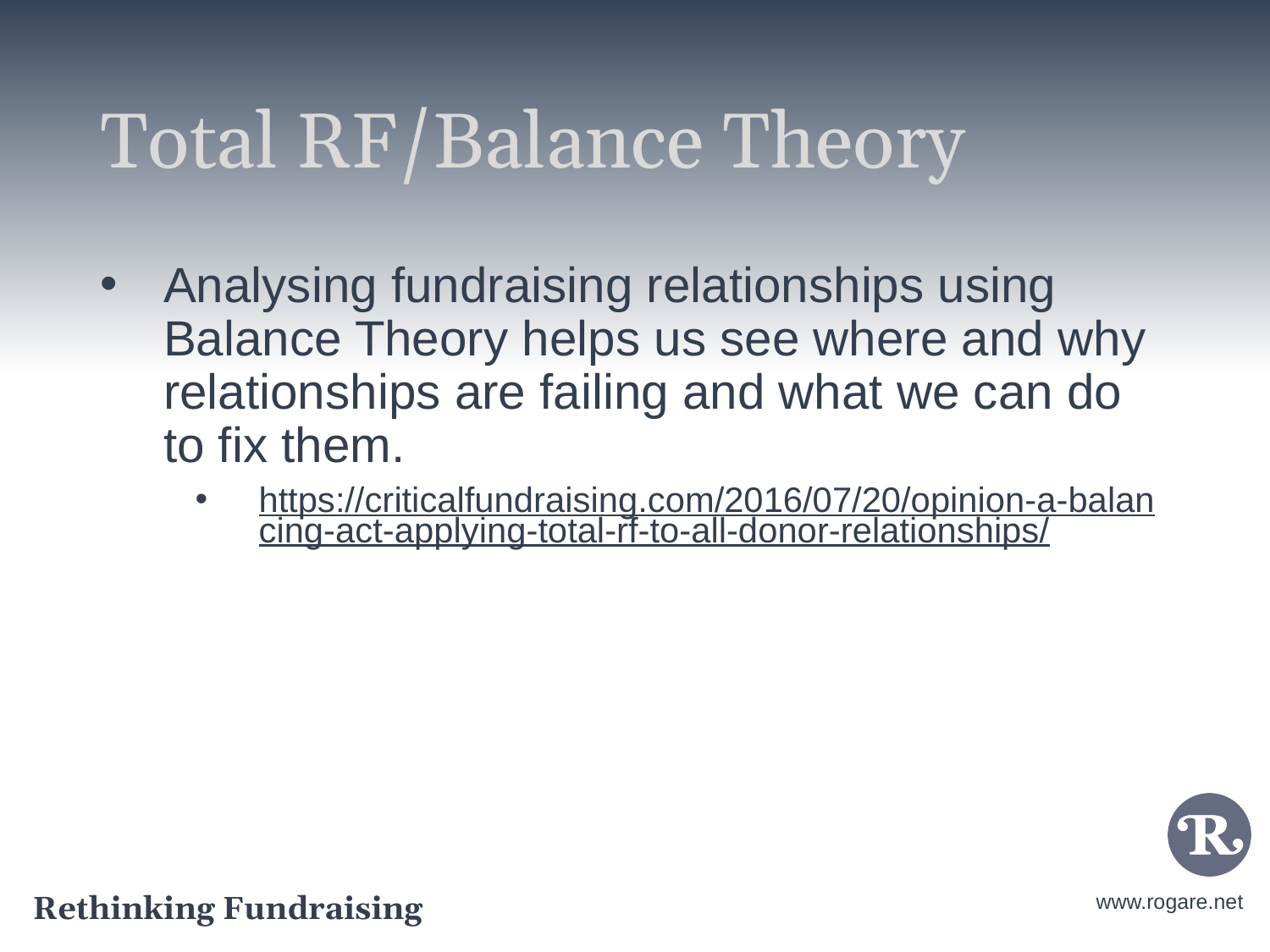

# Total RF/Balance Theory
Analysing fundraising relationships using Balance Theory helps us see where and why relationships are failing and what we can do to fix them.
https://criticalfundraising.com/2016/07/20/opinion-a-balancing-act-applying-total-rf-to-all-donor-relationships/